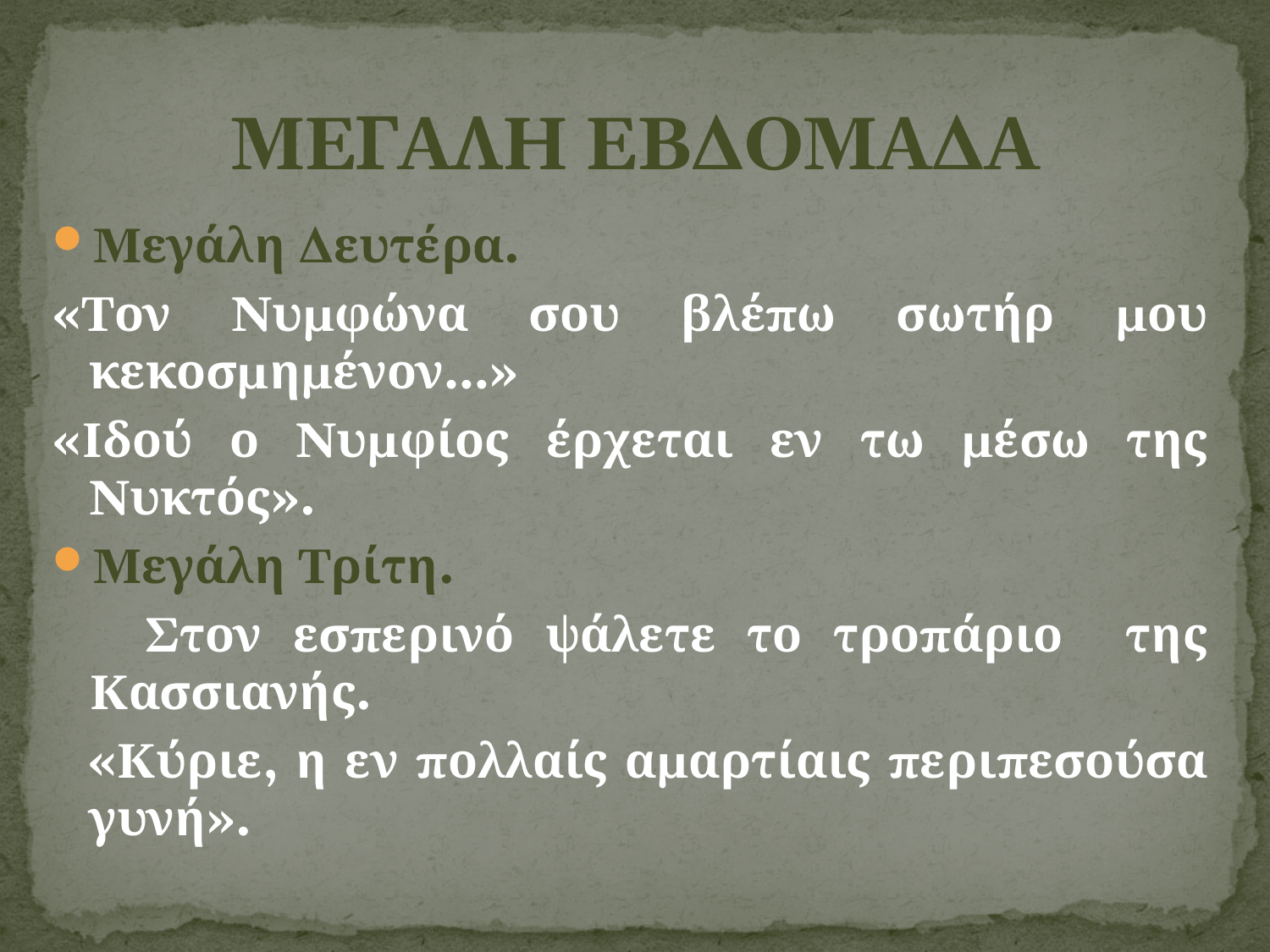

# ΜΕΓΑΛΗ ΕΒΔΟΜΑΔΑ
Μεγάλη Δευτέρα.
«Τον Νυμφώνα σου βλέπω σωτήρ μου κεκοσμημένον…»
«Ιδού ο Νυμφίος έρχεται εν τω μέσω της Νυκτός».
Μεγάλη Τρίτη.
   Στον εσπερινό ψάλετε το τροπάριο  της Κασσιανής.
  «Κύριε, η εν πολλαίς αμαρτίαις περιπεσούσα γυνή».